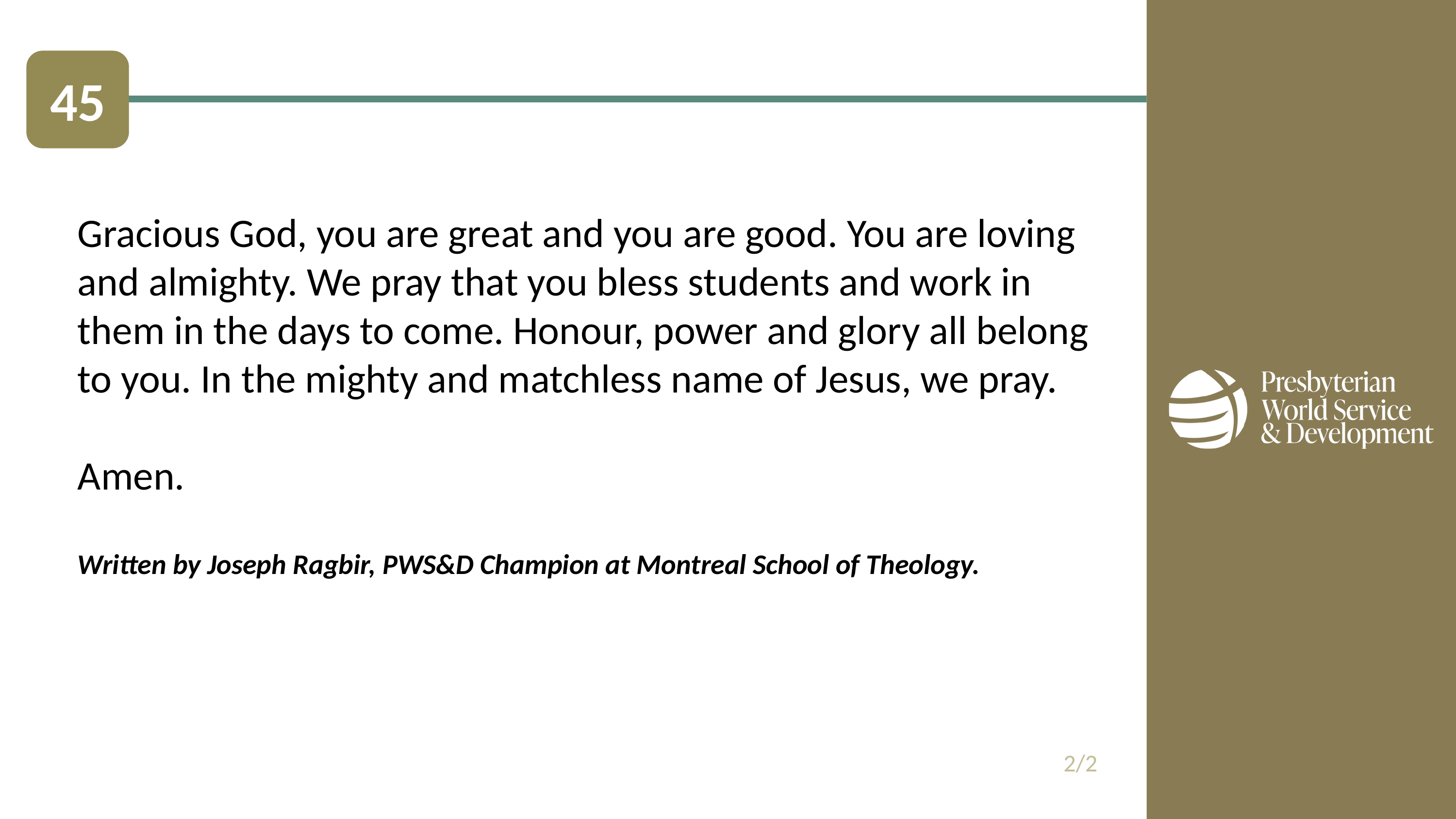

45
Gracious God, you are great and you are good. You are loving and almighty. We pray that you bless students and work in them in the days to come. Honour, power and glory all belong to you. In the mighty and matchless name of Jesus, we pray.

Amen.

Written by Joseph Ragbir, PWS&D Champion at Montreal School of Theology.
2/2